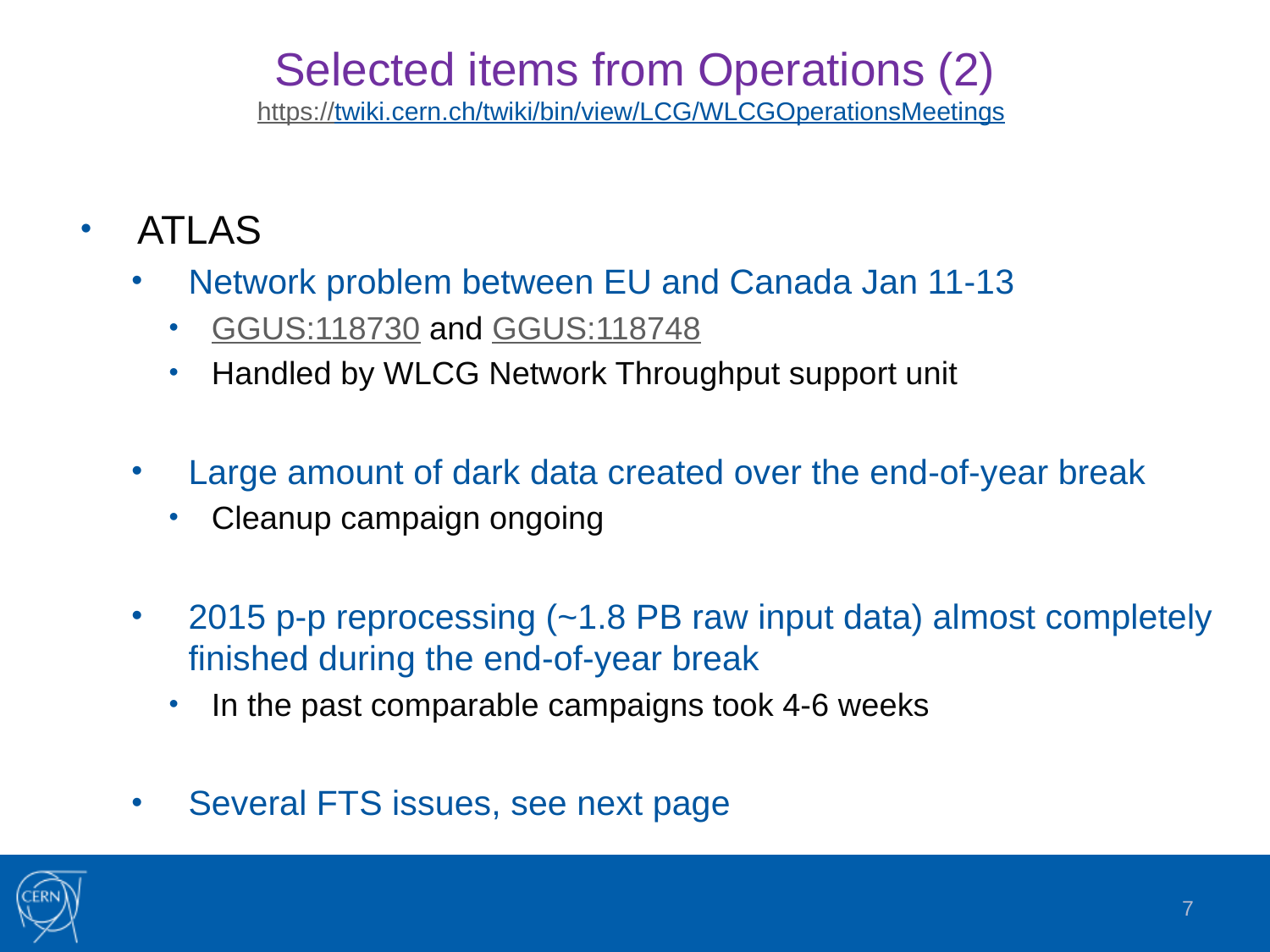

# Selected items from Operations (2) https://twiki.cern.ch/twiki/bin/view/LCG/WLCGOperationsMeetings
ATLAS
Network problem between EU and Canada Jan 11-13
GGUS:118730 and GGUS:118748
Handled by WLCG Network Throughput support unit

Large amount of dark data created over the end-of-year break
Cleanup campaign ongoing

2015 p-p reprocessing (~1.8 PB raw input data) almost completely finished during the end-of-year break
In the past comparable campaigns took 4-6 weeks

Several FTS issues, see next page
7